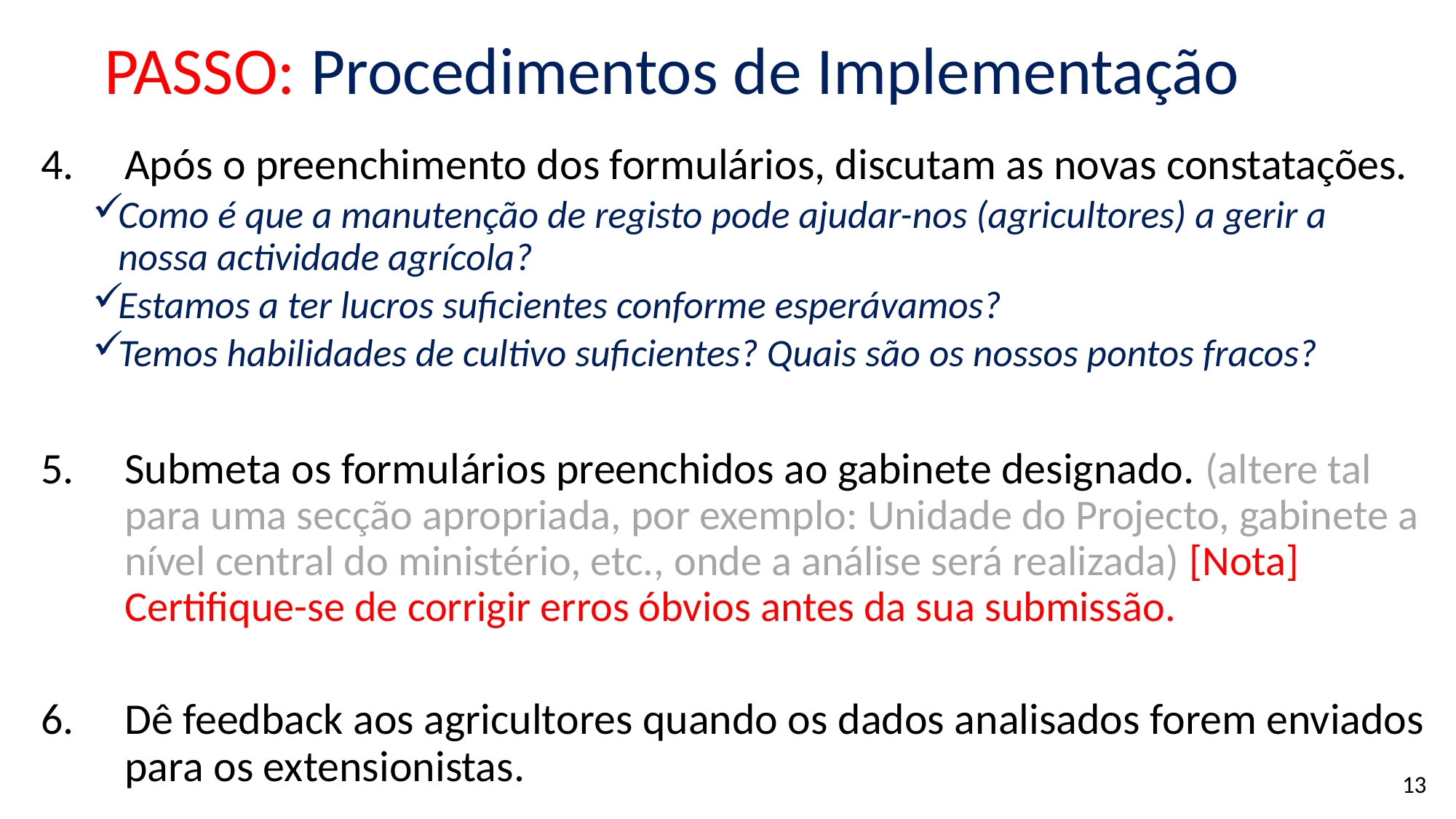

# PASSO: Procedimentos de Implementação
Após o preenchimento dos formulários, discutam as novas constatações.
Como é que a manutenção de registo pode ajudar-nos (agricultores) a gerir a nossa actividade agrícola?
Estamos a ter lucros suficientes conforme esperávamos?
Temos habilidades de cultivo suficientes? Quais são os nossos pontos fracos?

Submeta os formulários preenchidos ao gabinete designado. (altere tal para uma secção apropriada, por exemplo: Unidade do Projecto, gabinete a nível central do ministério, etc., onde a análise será realizada) [Nota] Certifique-se de corrigir erros óbvios antes da sua submissão.

Dê feedback aos agricultores quando os dados analisados forem enviados para os extensionistas.

13